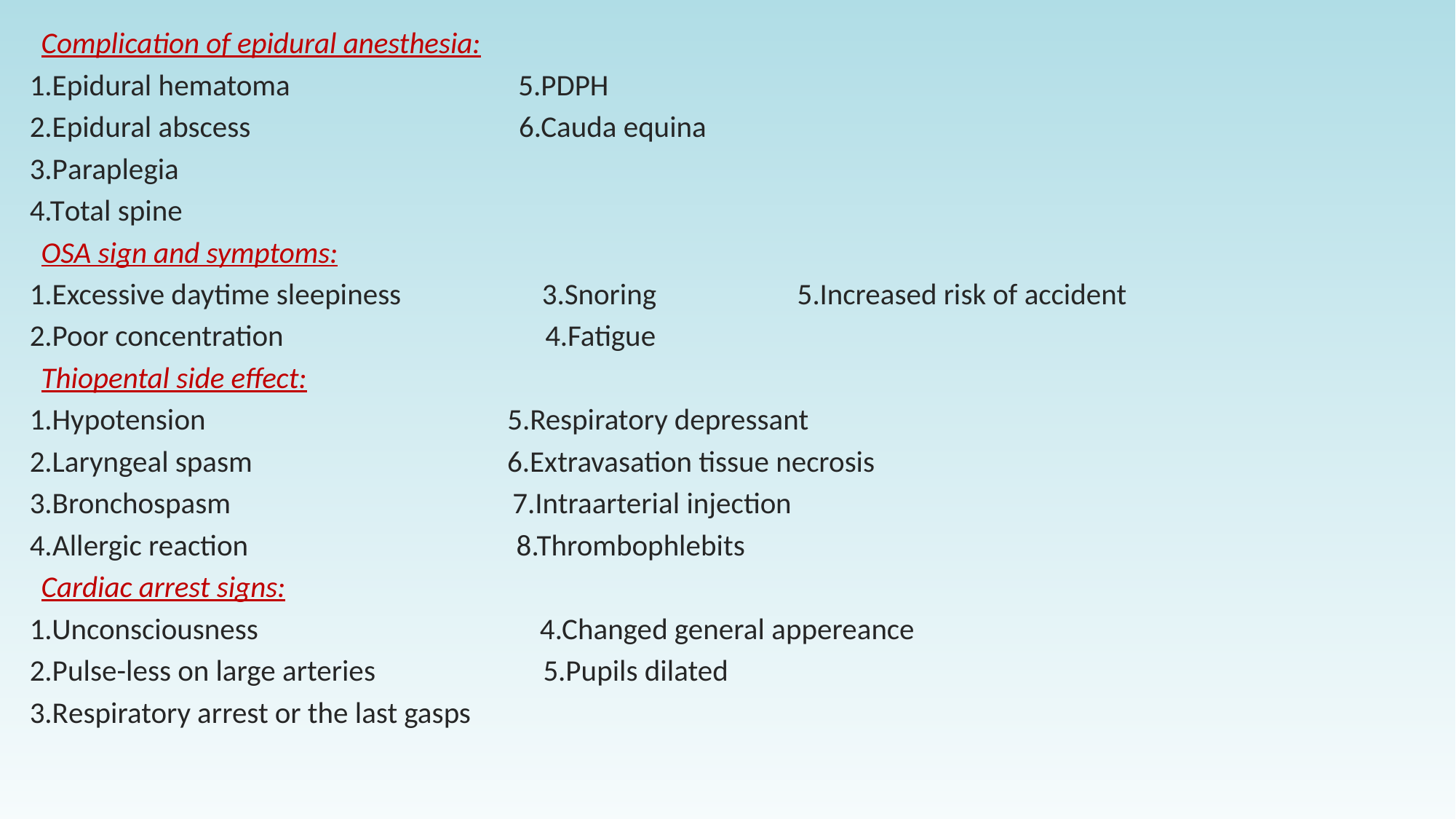

Complication of epidural anesthesia:
1.Epidural hematoma                                  5.PDPH
2.Epidural abscess                                        6.Cauda equina
3.Paraplegia
4.Total spine
OSA sign and symptoms:
1.Excessive daytime sleepiness                     3.Snoring                     5.Increased risk of accident
2.Poor concentration                                       4.Fatigue
Thiopental side effect:
1.Hypotension                                             5.Respiratory depressant
2.Laryngeal spasm                                      6.Extravasation tissue necrosis
3.Bronchospasm                                          7.Intraarterial injection
4.Allergic reaction                                        8.Thrombophlebits
Cardiac arrest signs:
1.Unconsciousness                                          4.Changed general appereance
2.Pulse-less on large arteries                         5.Pupils dilated
3.Respiratory arrest or the last gasps